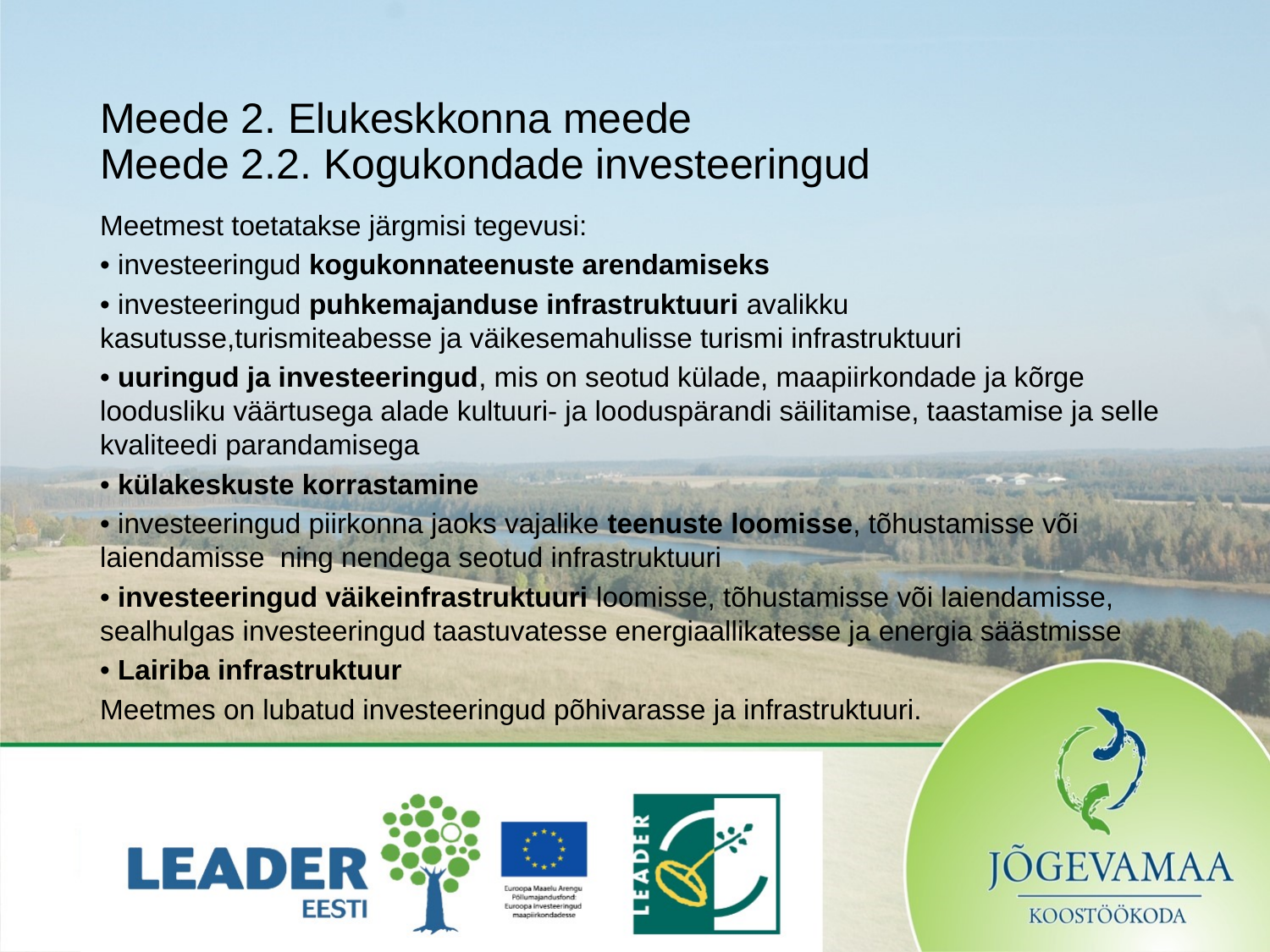

# Meede 2. Elukeskkonna meede Meede 2.2. Kogukondade investeeringud
Meetmest toetatakse järgmisi tegevusi:
• investeeringud kogukonnateenuste arendamiseks
• investeeringud puhkemajanduse infrastruktuuri avalikku kasutusse,turismiteabesse ja väikesemahulisse turismi infrastruktuuri
• uuringud ja investeeringud, mis on seotud külade, maapiirkondade ja kõrge loodusliku väärtusega alade kultuuri- ja looduspärandi säilitamise, taastamise ja selle kvaliteedi parandamisega
• külakeskuste korrastamine
• investeeringud piirkonna jaoks vajalike teenuste loomisse, tõhustamisse või laiendamisse  ning nendega seotud infrastruktuuri
• investeeringud väikeinfrastruktuuri loomisse, tõhustamisse või laiendamisse, sealhulgas investeeringud taastuvatesse energiaallikatesse ja energia säästmisse
• Lairiba infrastruktuur
Meetmes on lubatud investeeringud põhivarasse ja infrastruktuuri.